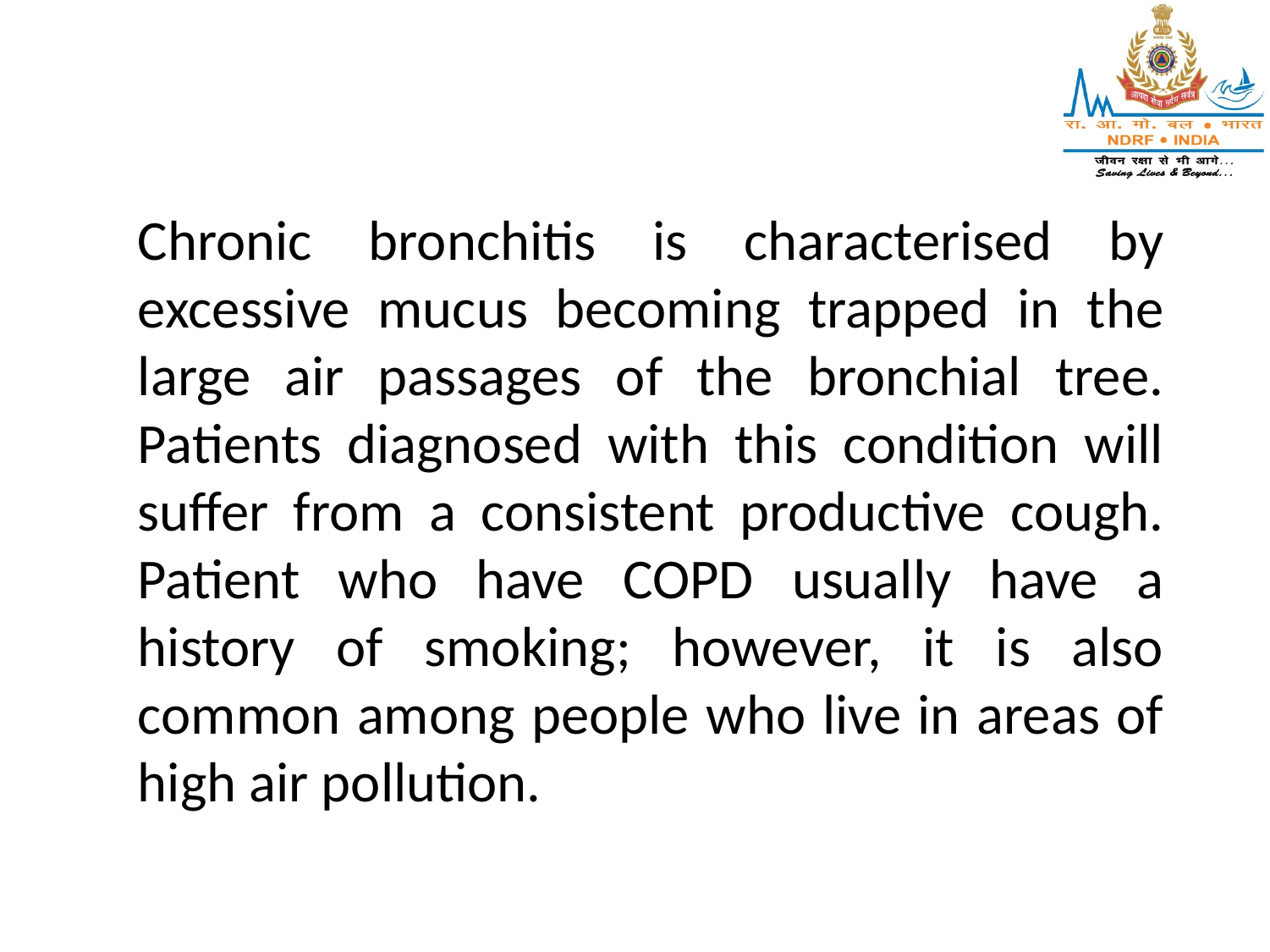

Chronic bronchitis is characterised by excessive mucus becoming trapped in the large air passages of the bronchial tree. Patients diagnosed with this condition will suffer from a consistent productive cough. Patient who have COPD usually have a history of smoking; however, it is also common among people who live in areas of high air pollution.